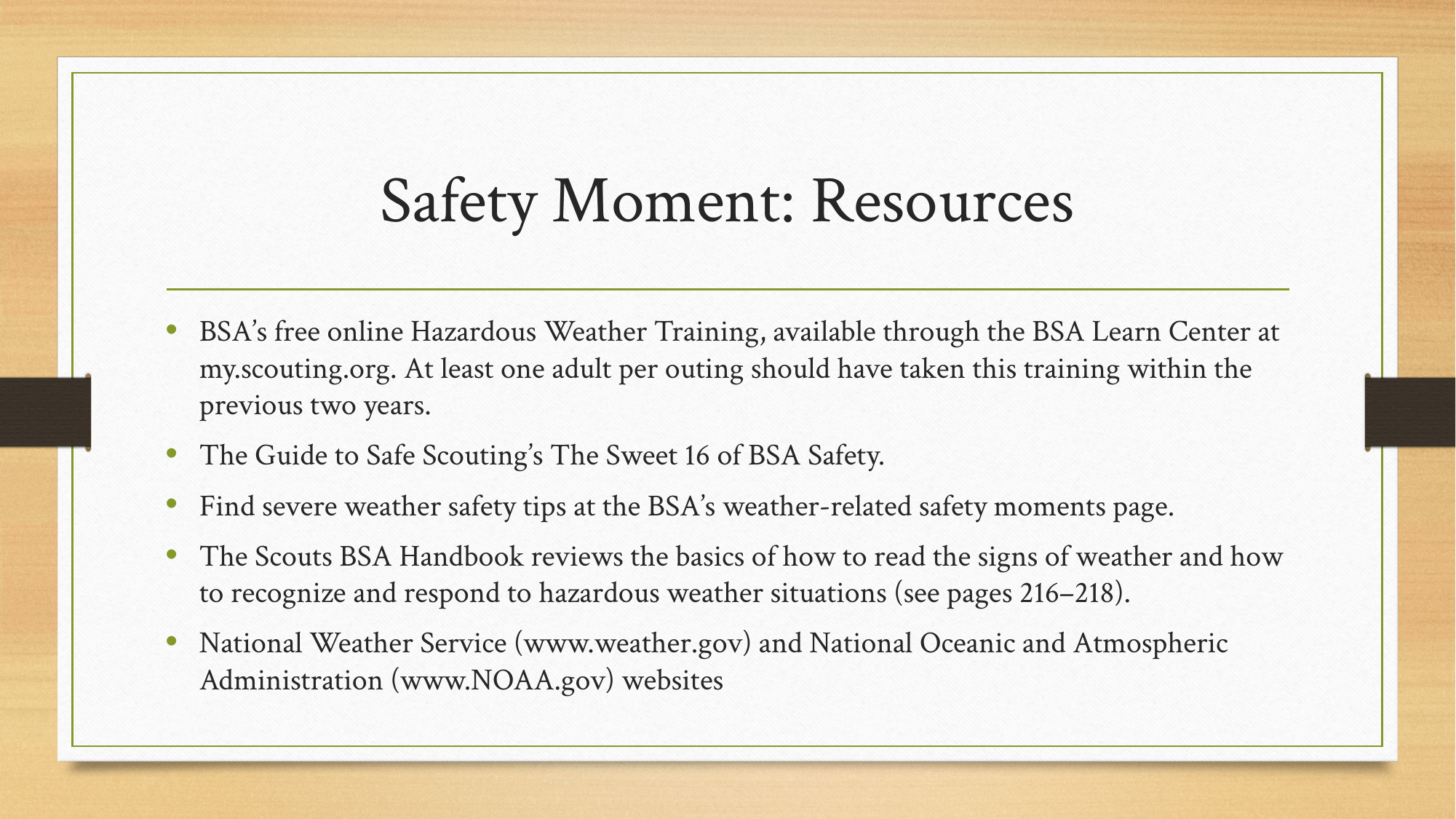

# Safety Moment: Resources
BSA’s free online Hazardous Weather Training, available through the BSA Learn Center at my.scouting.org. At least one adult per outing should have taken this training within the previous two years.
The Guide to Safe Scouting’s The Sweet 16 of BSA Safety.
Find severe weather safety tips at the BSA’s weather-related safety moments page.
The Scouts BSA Handbook reviews the basics of how to read the signs of weather and how to recognize and respond to hazardous weather situations (see pages 216–218).
National Weather Service (www.weather.gov) and National Oceanic and Atmospheric Administration (www.NOAA.gov) websites